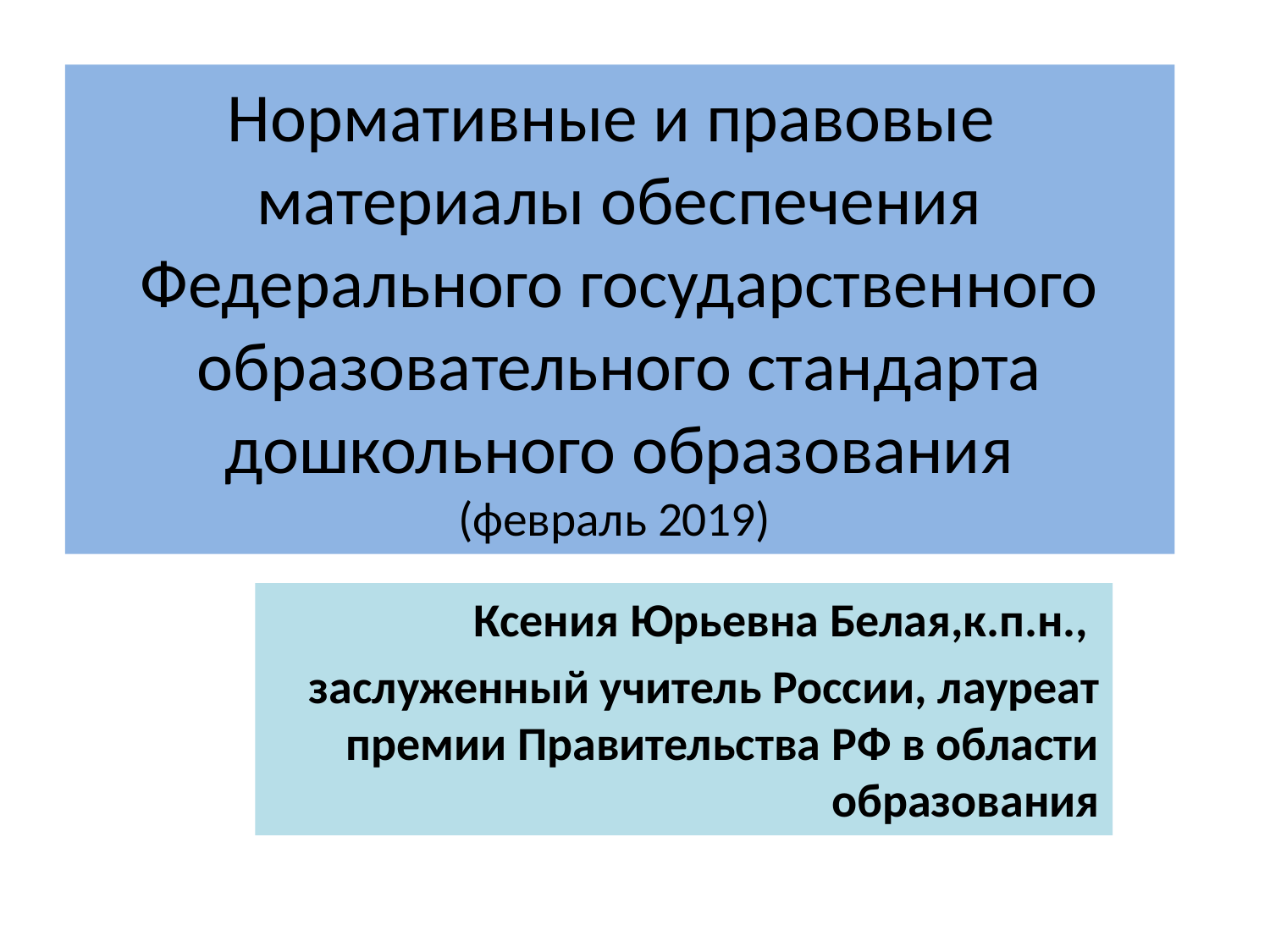

# Нормативные и правовые  материалы обеспечения Федерального государственного образовательного стандарта дошкольного образования (февраль 2019)
Ксения Юрьевна Белая,к.п.н.,
заслуженный учитель России, лауреат премии Правительства РФ в области образования